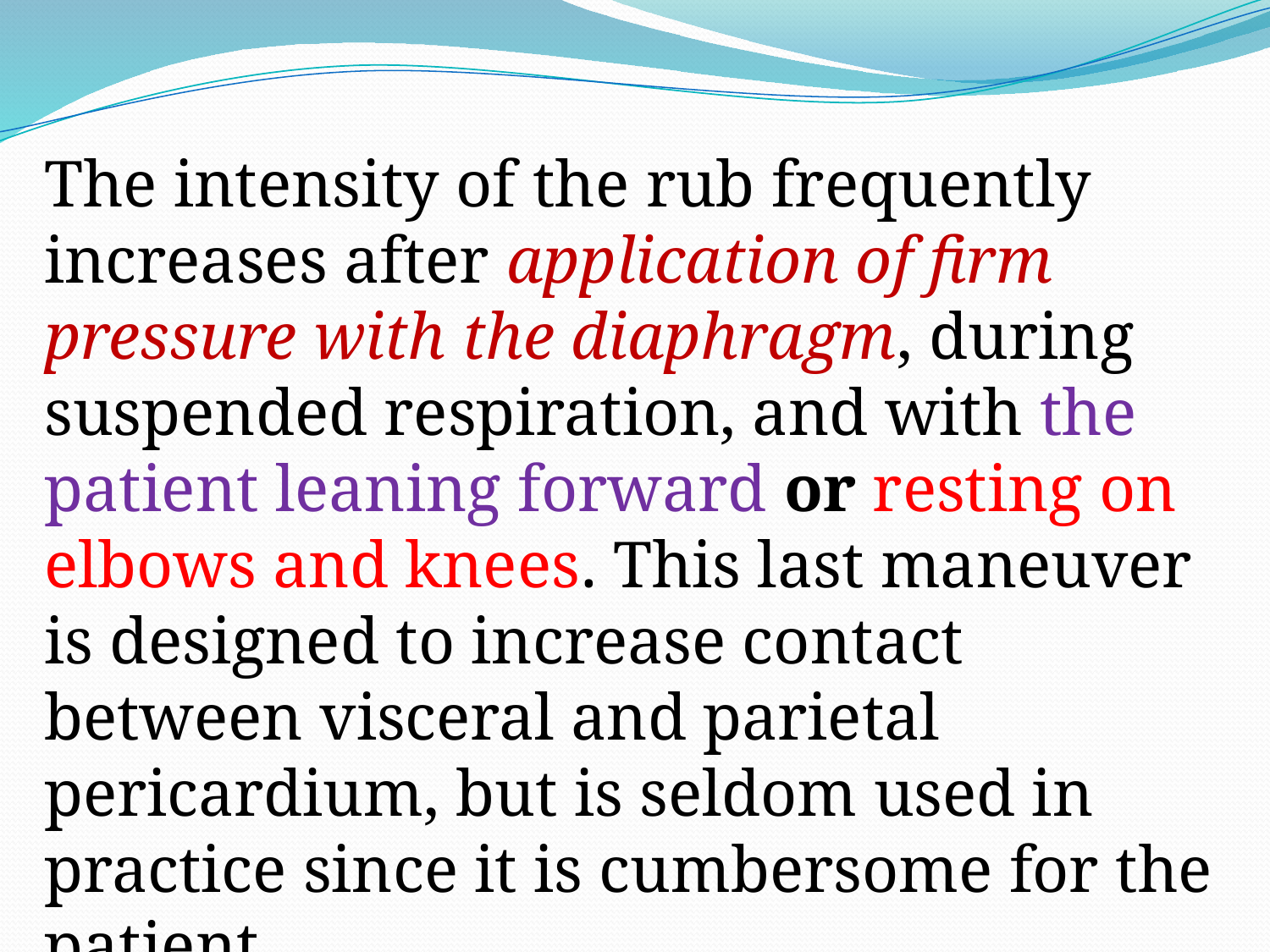

The intensity of the rub frequently increases after application of firm pressure with the diaphragm, during suspended respiration, and with the patient leaning forward or resting on elbows and knees. This last maneuver is designed to increase contact between visceral and parietal pericardium, but is seldom used in practice since it is cumbersome for the patient